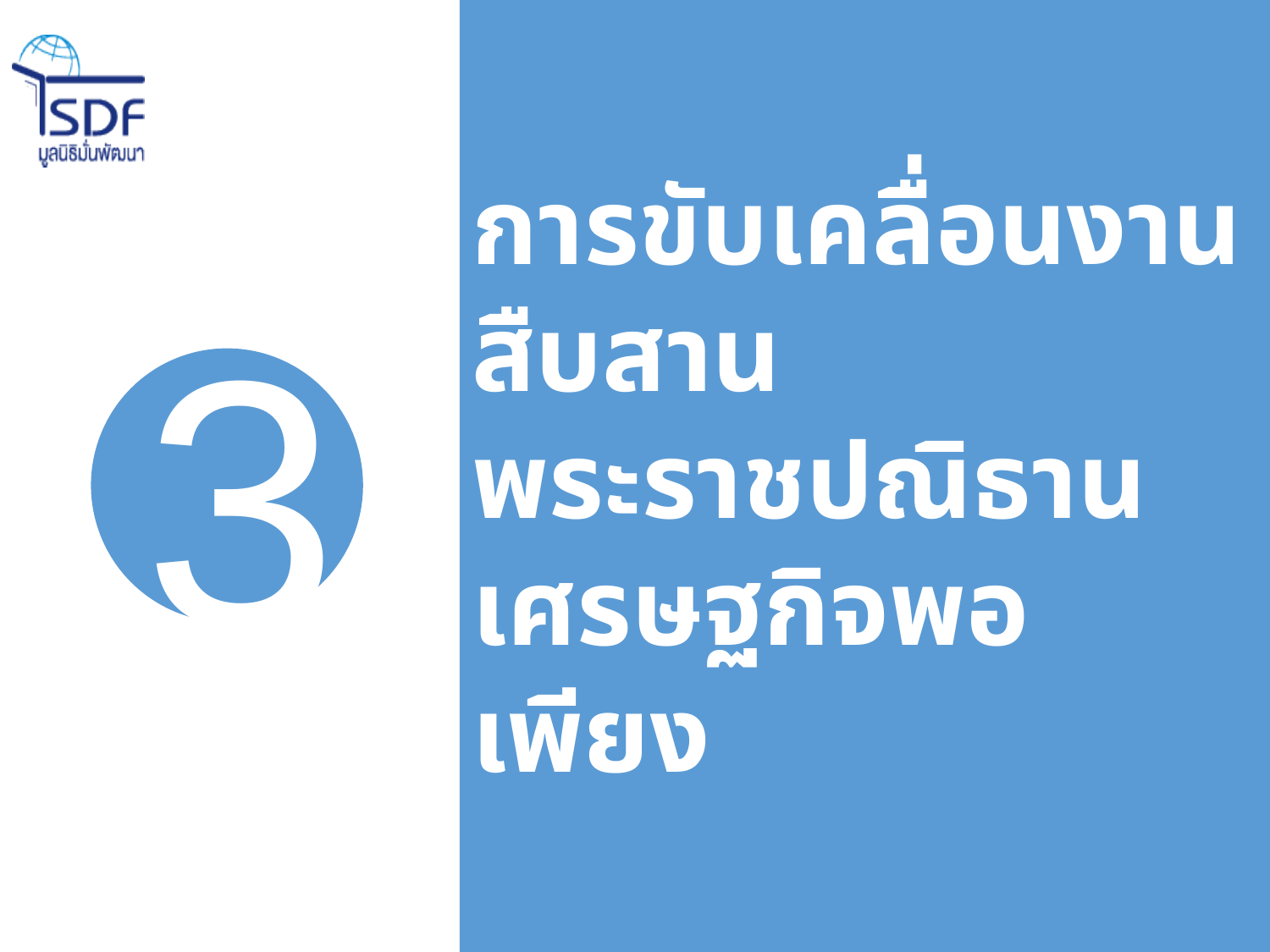

การขับเคลื่อนงานสืบสาน
พระราชปณิธาน
เศรษฐกิจพอเพียง
3
37